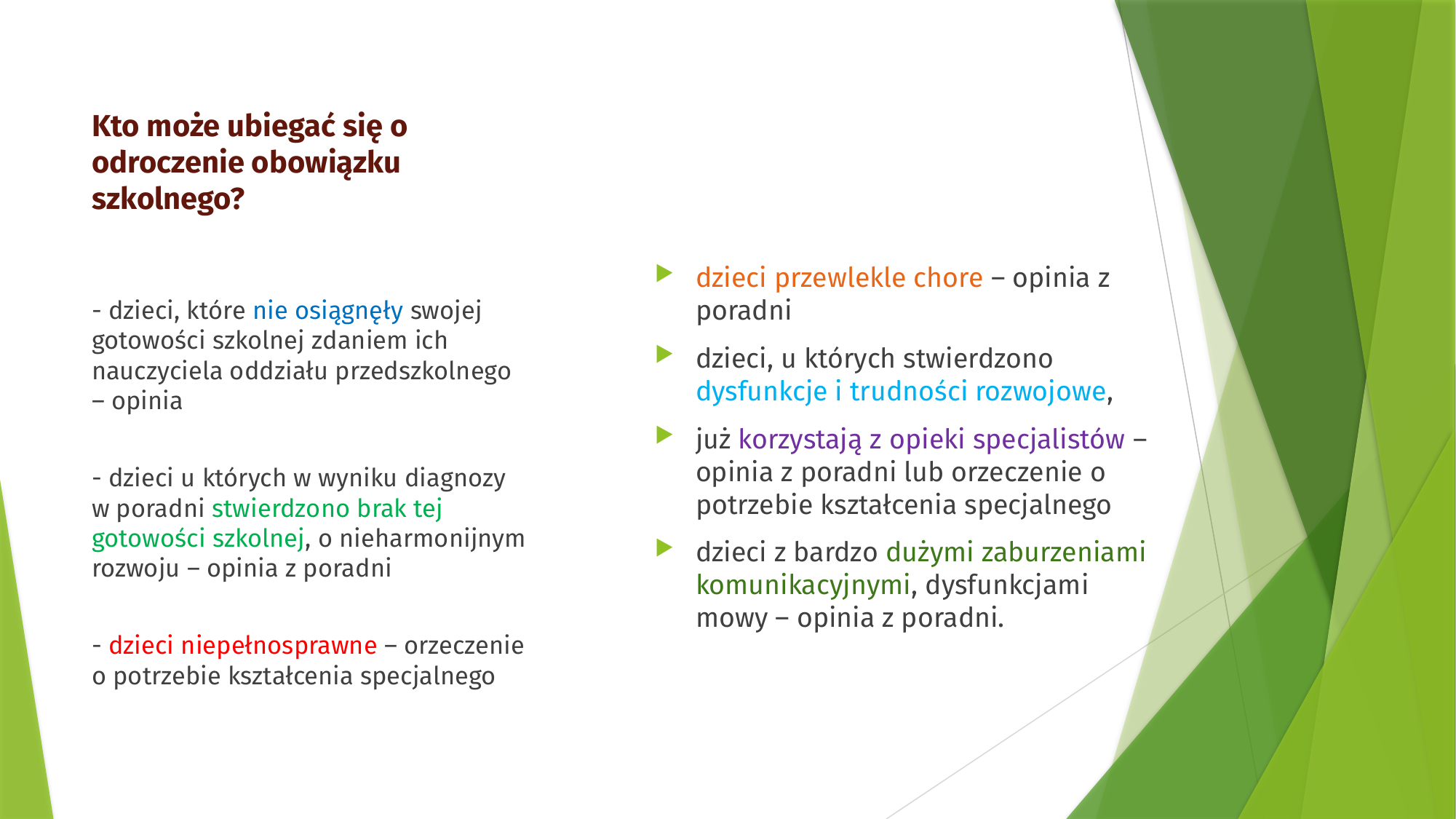

# Kto może ubiegać się o odroczenie obowiązku szkolnego?
dzieci przewlekle chore – opinia z poradni
dzieci, u których stwierdzono dysfunkcje i trudności rozwojowe,
już korzystają z opieki specjalistów – opinia z poradni lub orzeczenie o potrzebie kształcenia specjalnego
dzieci z bardzo dużymi zaburzeniami komunikacyjnymi, dysfunkcjami mowy – opinia z poradni.
- dzieci, które nie osiągnęły swojej gotowości szkolnej zdaniem ich nauczyciela oddziału przedszkolnego – opinia

- dzieci u których w wyniku diagnozy w poradni stwierdzono brak tej gotowości szkolnej, o nieharmonijnym rozwoju – opinia z poradni

- dzieci niepełnosprawne – orzeczenie o potrzebie kształcenia specjalnego